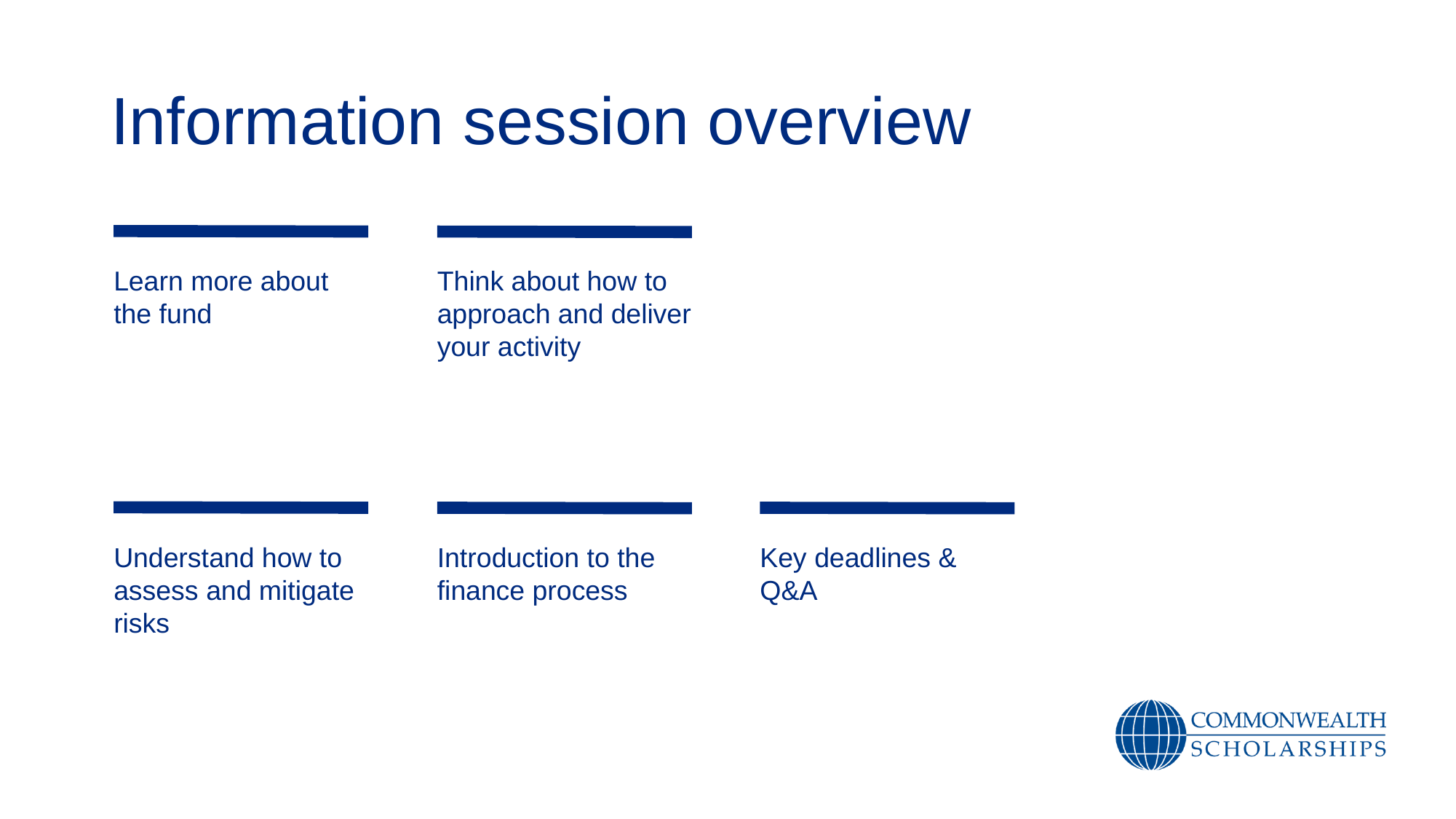

# Information session overview
Learn more about the fund
Think about how to approach and deliver your activity
Understand how to assess and mitigate risks
Introduction to the finance process
Key deadlines & Q&A